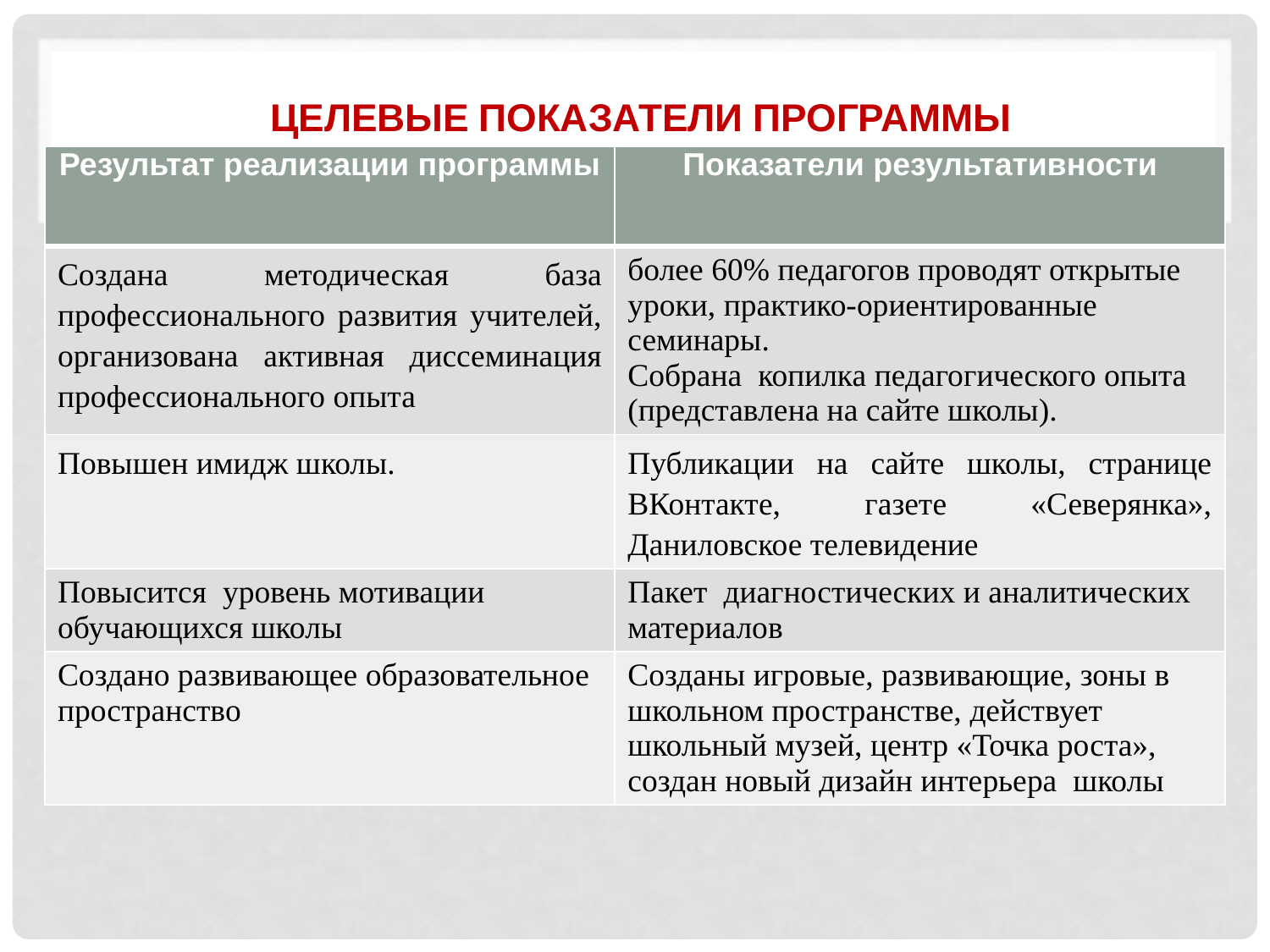

# ЦЕЛЕВЫЕ ПОКАЗАТЕЛИ программы
| Результат реализации программы | Показатели результативности |
| --- | --- |
| Создана методическая база профессионального развития учителей, организована активная диссеминация профессионального опыта | более 60% педагогов проводят открытые уроки, практико-ориентированные семинары. Собрана копилка педагогического опыта (представлена на сайте школы). |
| Повышен имидж школы. | Публикации на сайте школы, странице ВКонтакте, газете «Северянка», Даниловское телевидение |
| Повысится уровень мотивации обучающихся школы | Пакет диагностических и аналитических материалов |
| Создано развивающее образовательное пространство | Созданы игровые, развивающие, зоны в школьном пространстве, действует школьный музей, центр «Точка роста», создан новый дизайн интерьера школы |